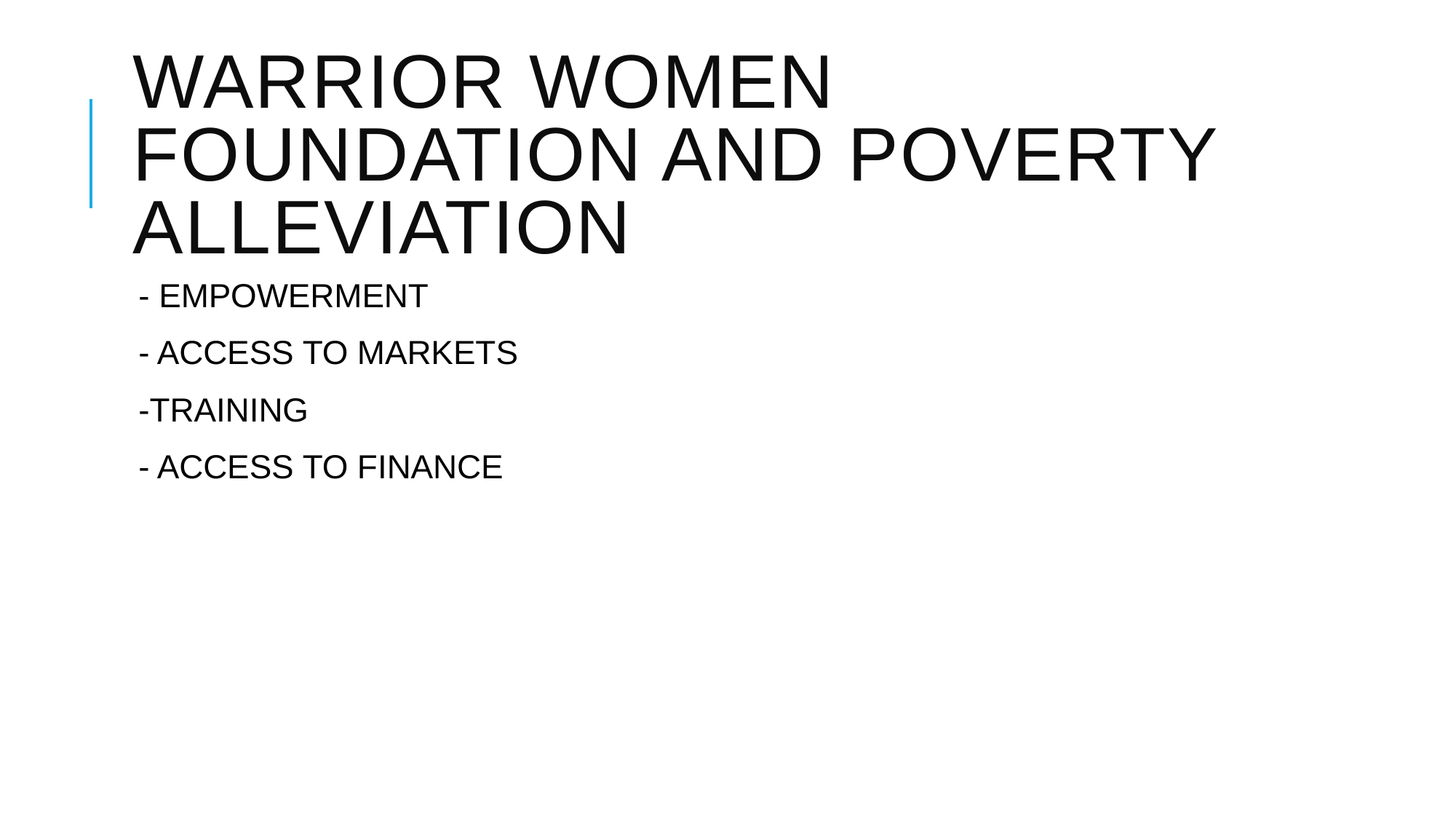

# WARRIOR WOMEN FOUNDATION AND POVERTY ALLEVIATION
- EMPOWERMENT
- ACCESS TO MARKETS
-TRAINING
- ACCESS TO FINANCE